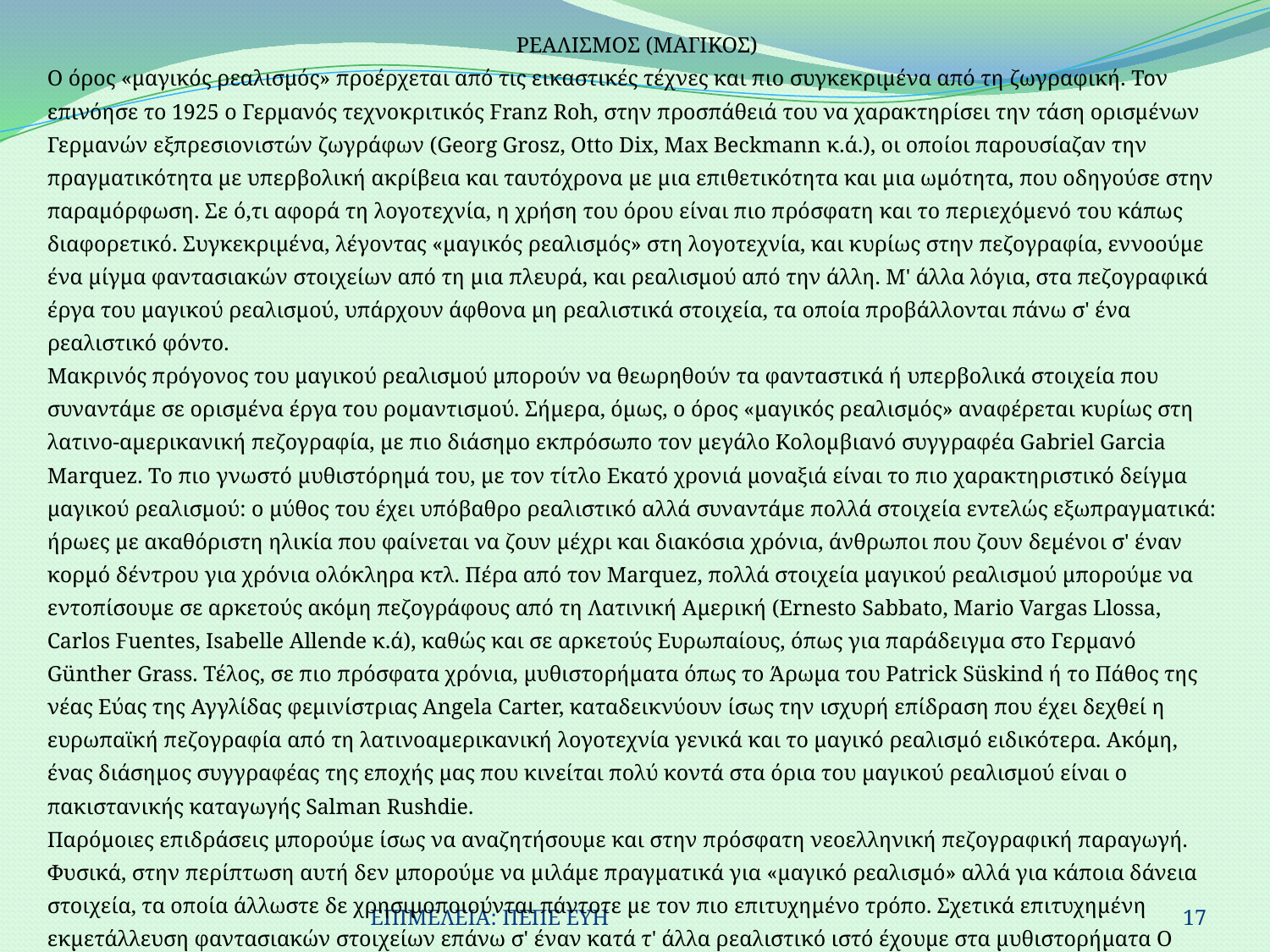

| ΡΕΑΛΙΣΜΟΣ (ΜΑΓΙΚΟΣ) |
| --- |
| Ο όρος «μαγικός ρεαλισμός» προέρχεται από τις εικαστικές τέχνες και πιο συγκεκριμένα από τη ζωγραφική. Τον επινόησε το 1925 ο Γερμανός τεχνοκριτικός Franz Roh, στην προσπάθειά του να χαρακτηρίσει την τάση ορισμένων Γερμανών εξπρεσιονιστών ζωγράφων (Georg Grosz, Otto Dix, Max Beckmann κ.ά.), οι οποίοι παρουσίαζαν την πραγματικότητα με υπερβολική ακρίβεια και ταυτόχρονα με μια επιθετικότητα και μια ωμότητα, που οδηγούσε στην παραμόρφωση. Σε ό,τι αφορά τη λογοτεχνία, η χρήση του όρου είναι πιο πρόσφατη και το περιεχόμενό του κάπως διαφορετικό. Συγκεκριμένα, λέγοντας «μαγικός ρεαλισμός» στη λογοτεχνία, και κυρίως στην πεζογραφία, εννοούμε ένα μίγμα φαντασιακών στοιχείων από τη μια πλευρά, και ρεαλισμού από την άλλη. Μ' άλλα λόγια, στα πεζογραφικά έργα του μαγικού ρεαλισμού, υπάρχουν άφθονα μη ρεαλιστικά στοιχεία, τα οποία προβάλλονται πάνω σ' ένα ρεαλιστικό φόντο. Μακρινός πρόγονος του μαγικού ρεαλισμού μπορούν να θεωρηθούν τα φανταστικά ή υπερβολικά στοιχεία που συναντάμε σε ορισμένα έργα του ρομαντισμού. Σήμερα, όμως, ο όρος «μαγικός ρεαλισμός» αναφέρεται κυρίως στη λατινο-αμερικανική πεζογραφία, με πιο διάσημο εκπρόσωπο τον μεγάλο Κολομβιανό συγγραφέα Gabriel Garcia Marquez. Το πιο γνωστό μυθιστόρημά του, με τον τίτλο Εκατό χρονιά μοναξιά είναι το πιο χαρακτηριστικό δείγμα μαγικού ρεαλισμού: ο μύθος του έχει υπόβαθρο ρεαλιστικό αλλά συναντάμε πολλά στοιχεία εντελώς εξωπραγματικά: ήρωες με ακαθόριστη ηλικία που φαίνεται να ζουν μέχρι και διακόσια χρόνια, άνθρωποι που ζουν δεμένοι σ' έναν κορμό δέντρου για χρόνια ολόκληρα κτλ. Πέρα από τον Marquez, πολλά στοιχεία μαγικού ρεαλισμού μπορούμε να εντοπίσουμε σε αρκετούς ακόμη πεζογράφους από τη Λατινική Αμερική (Ernesto Sabbato, Mario Vargas Llossa, Carlos Fuentes, Isabelle Allende κ.ά), καθώς και σε αρκετούς Ευρωπαίους, όπως για παράδειγμα στο Γερμανό Günther Grass. Τέλος, σε πιο πρόσφατα χρόνια, μυθιστορήματα όπως το Άρωμα του Patrick Süskind ή το Πάθος της νέας Εύας της Αγγλίδας φεμινίστριας Angela Carter, καταδεικνύουν ίσως την ισχυρή επίδραση που έχει δεχθεί η ευρωπαϊκή πεζογραφία από τη λατινοαμερικανική λογοτεχνία γενικά και το μαγικό ρεαλισμό ειδικότερα. Ακόμη, ένας διάσημος συγγραφέας της εποχής μας που κινείται πολύ κοντά στα όρια του μαγικού ρεαλισμού είναι ο πακιστανικής καταγωγής Salman Rushdie. Παρόμοιες επιδράσεις μπορούμε ίσως να αναζητήσουμε και στην πρόσφατη νεοελληνική πεζογραφική παραγωγή. Φυσικά, στην περίπτωση αυτή δεν μπορούμε να μιλάμε πραγματικά για «μαγικό ρεαλισμό» αλλά για κάποια δάνεια στοιχεία, τα οποία άλλωστε δε χρησιμοποιούνται πάντοτε με τον πιο επιτυχημένο τρόπο. Σχετικά επιτυχημένη εκμετάλλευση φαντασιακών στοιχείων επάνω σ' έναν κατά τ' άλλα ρεαλιστικό ιστό έχουμε στα μυθιστορήματα Ο υπνοβάτης της Μαργαρίτας Καραπάνου και Με το φως του λύκου επανέρχονται της Ζυράννας Ζατέλη, που μοιάζει αρκετά επηρεασμένη από τον Marquez. |
ΕΠΙΜΕΛΕΙΑ: ΠΕΠΕ ΕΥΗ
17